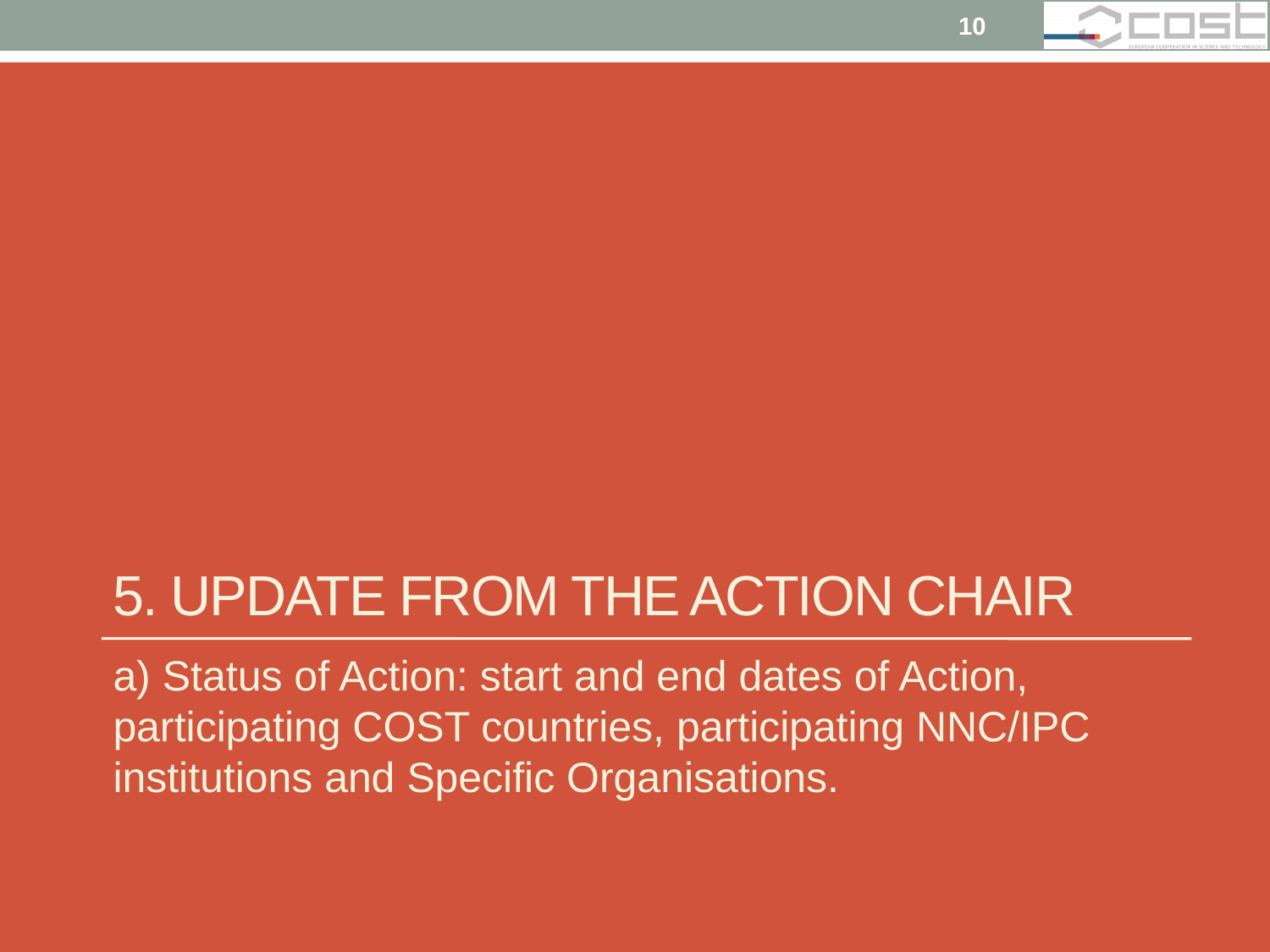

10
# 5. Update from the Action Chair
a) Status of Action: start and end dates of Action, participating COST countries, participating NNC/IPC institutions and Specific Organisations.